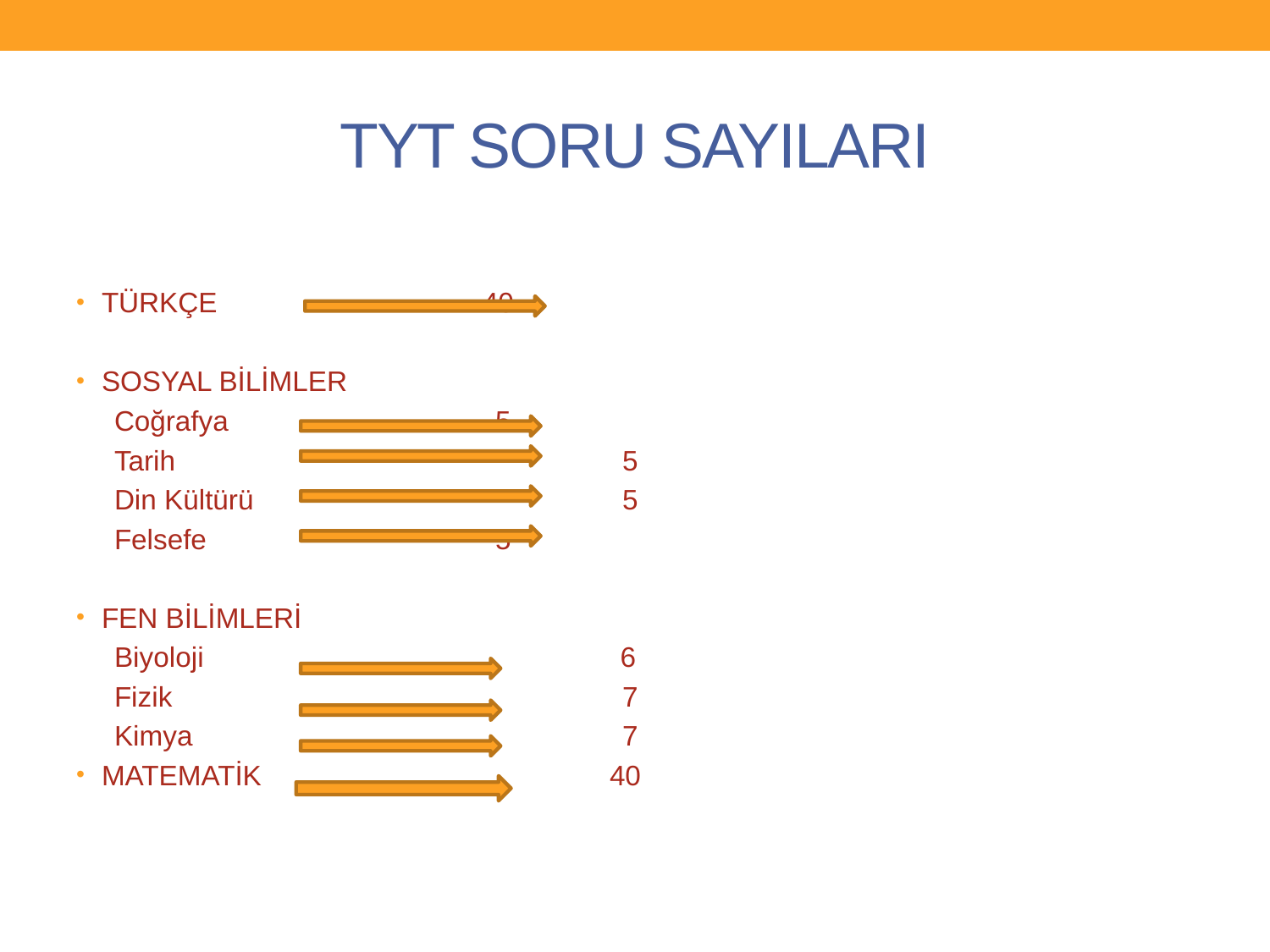

# TYT SORU SAYILARI

TÜRKÇE 			40

SOSYAL BİLİMLER
Coğrafya 			5
Tarih				5
Din Kültürü			5
Felsefe			5

FEN BİLİMLERİ
Biyoloji			                6
Fizik				7
Kimya				7
MATEMATİK			40